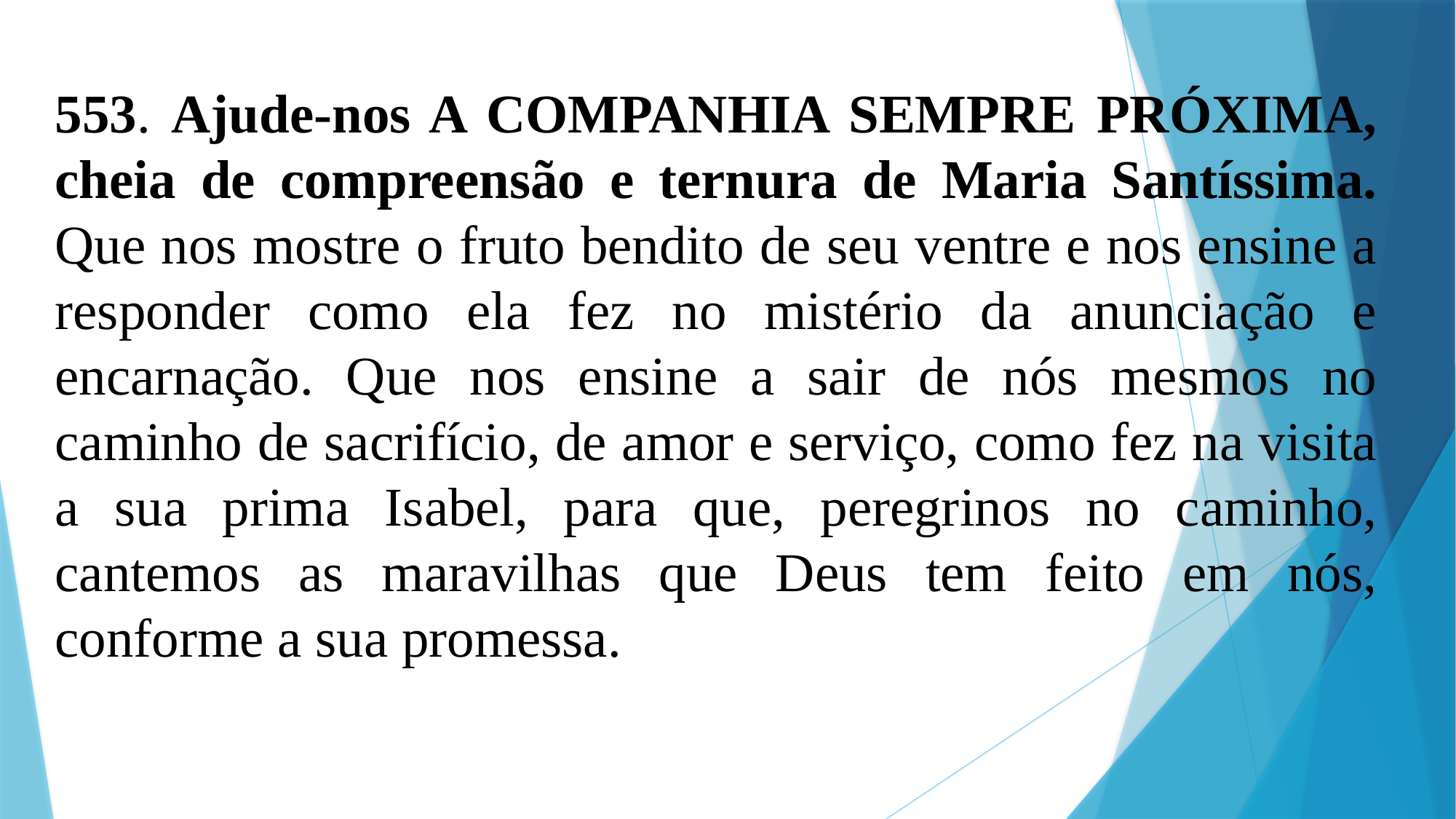

553. Ajude-nos A COMPANHIA SEMPRE PRÓXIMA, cheia de compreensão e ternura de Maria Santíssima. Que nos mostre o fruto bendito de seu ventre e nos ensine a responder como ela fez no mistério da anunciação e encarnação. Que nos ensine a sair de nós mesmos no caminho de sacrifício, de amor e serviço, como fez na visita a sua prima Isabel, para que, peregrinos no caminho, cantemos as maravilhas que Deus tem feito em nós, conforme a sua promessa.